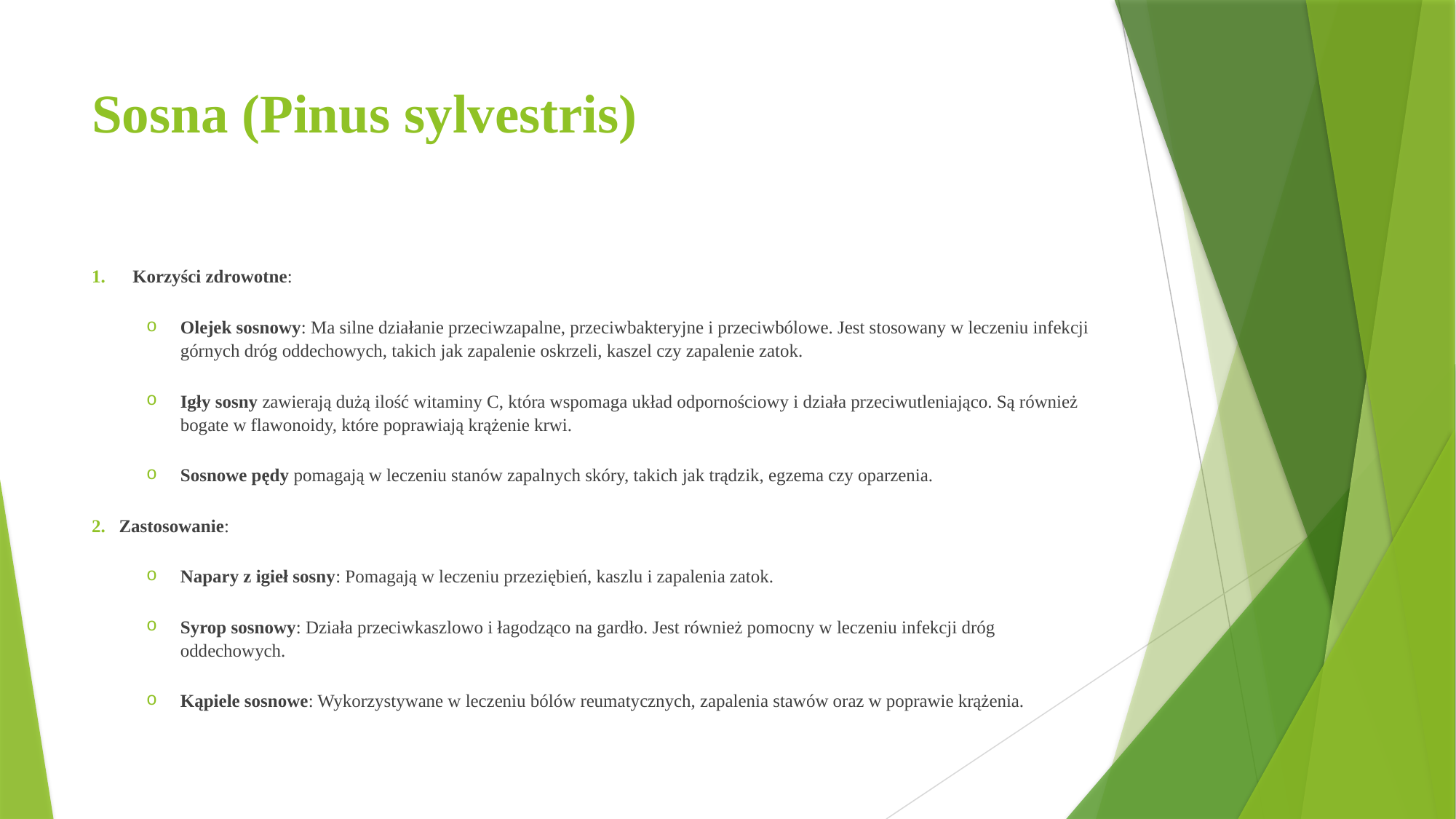

# Sosna (Pinus sylvestris)
Korzyści zdrowotne:
Olejek sosnowy: Ma silne działanie przeciwzapalne, przeciwbakteryjne i przeciwbólowe. Jest stosowany w leczeniu infekcji górnych dróg oddechowych, takich jak zapalenie oskrzeli, kaszel czy zapalenie zatok.
Igły sosny zawierają dużą ilość witaminy C, która wspomaga układ odpornościowy i działa przeciwutleniająco. Są również bogate w flawonoidy, które poprawiają krążenie krwi.
Sosnowe pędy pomagają w leczeniu stanów zapalnych skóry, takich jak trądzik, egzema czy oparzenia.
Zastosowanie:
Napary z igieł sosny: Pomagają w leczeniu przeziębień, kaszlu i zapalenia zatok.
Syrop sosnowy: Działa przeciwkaszlowo i łagodząco na gardło. Jest również pomocny w leczeniu infekcji dróg oddechowych.
Kąpiele sosnowe: Wykorzystywane w leczeniu bólów reumatycznych, zapalenia stawów oraz w poprawie krążenia.